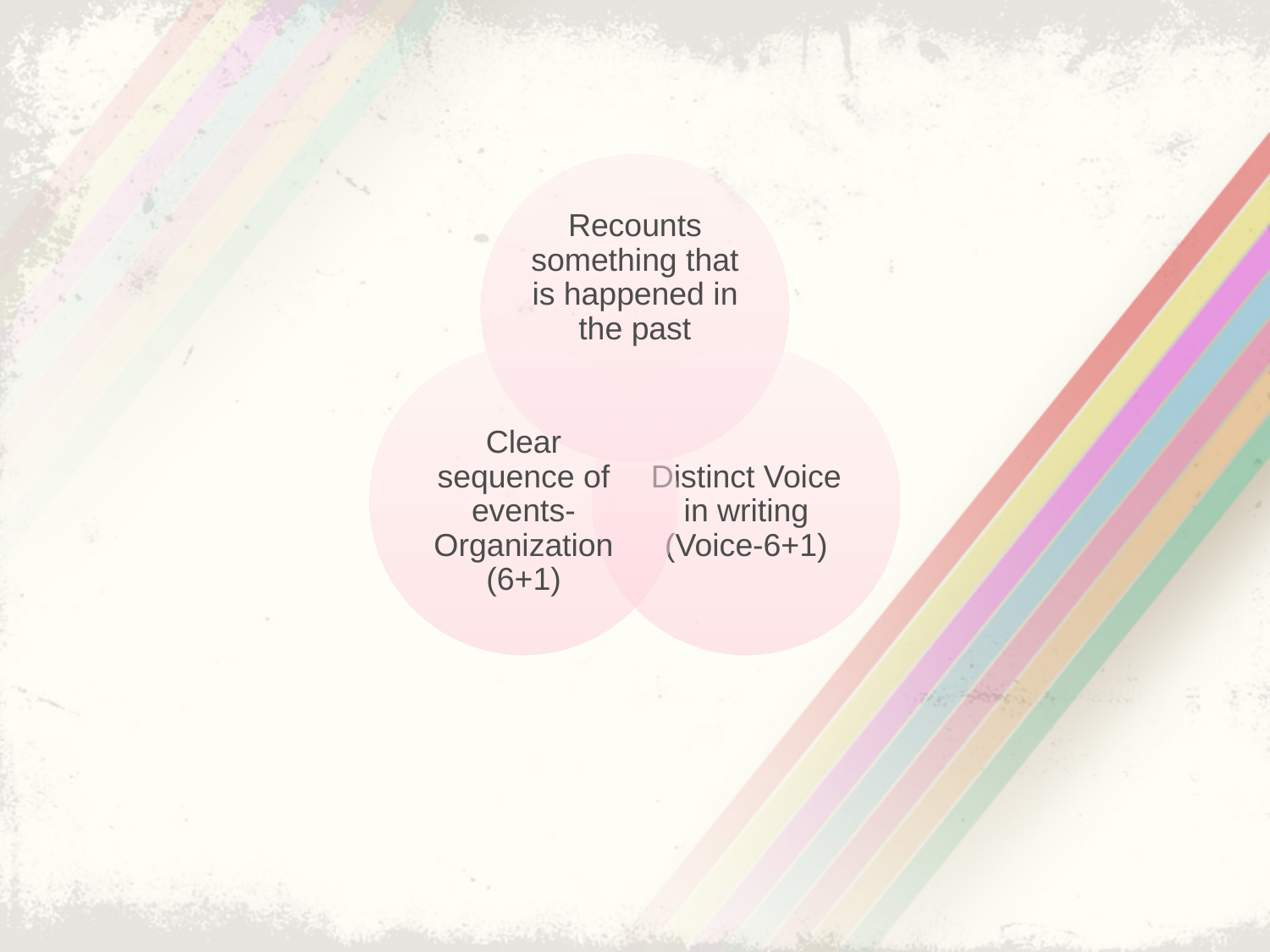

Recounts something that is happened in the past
Distinct Voice in writing (Voice-6+1)
Clear sequence of events-Organization (6+1)